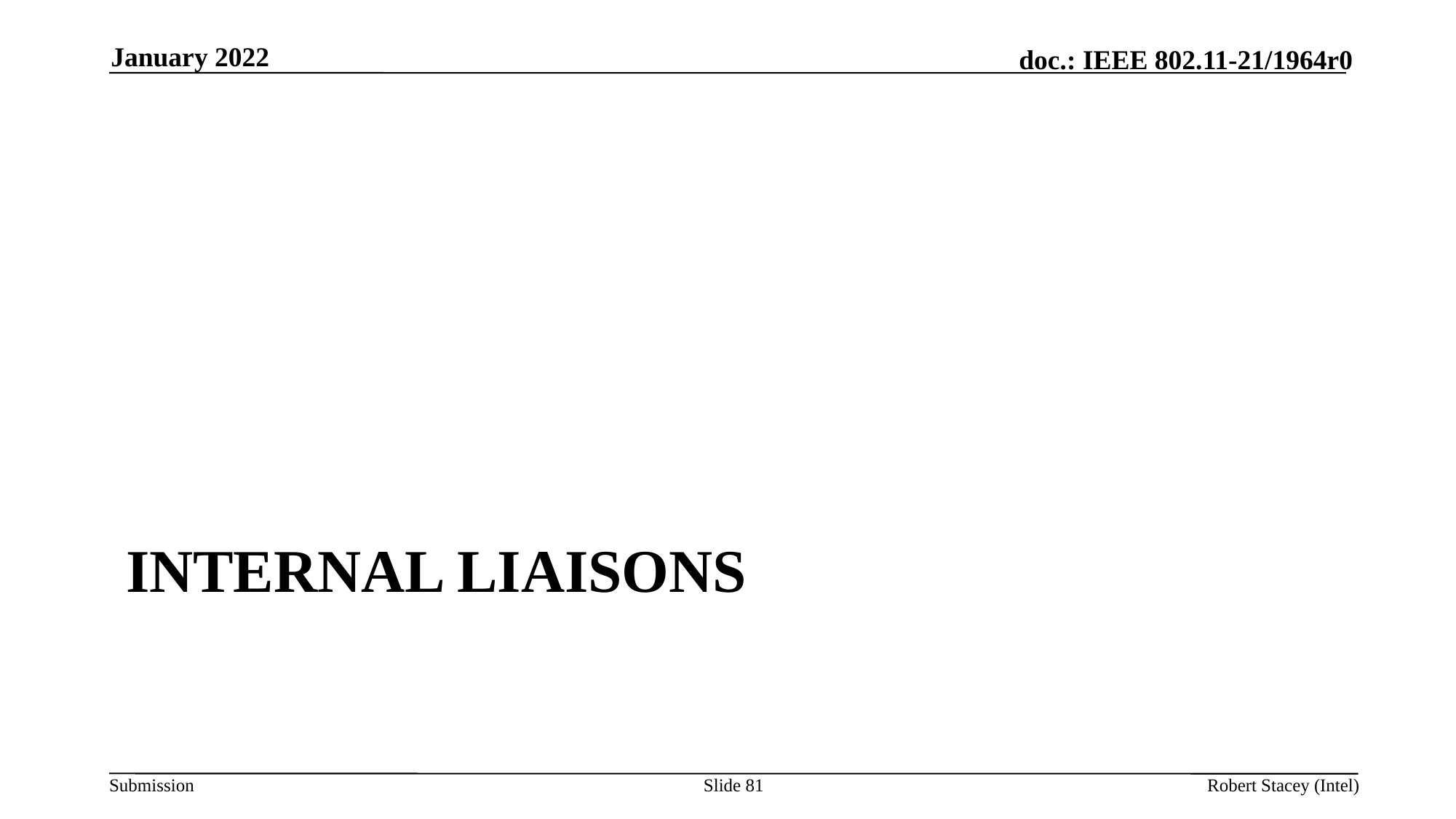

January 2022

# Internal Liaisons
Slide 81
Robert Stacey (Intel)